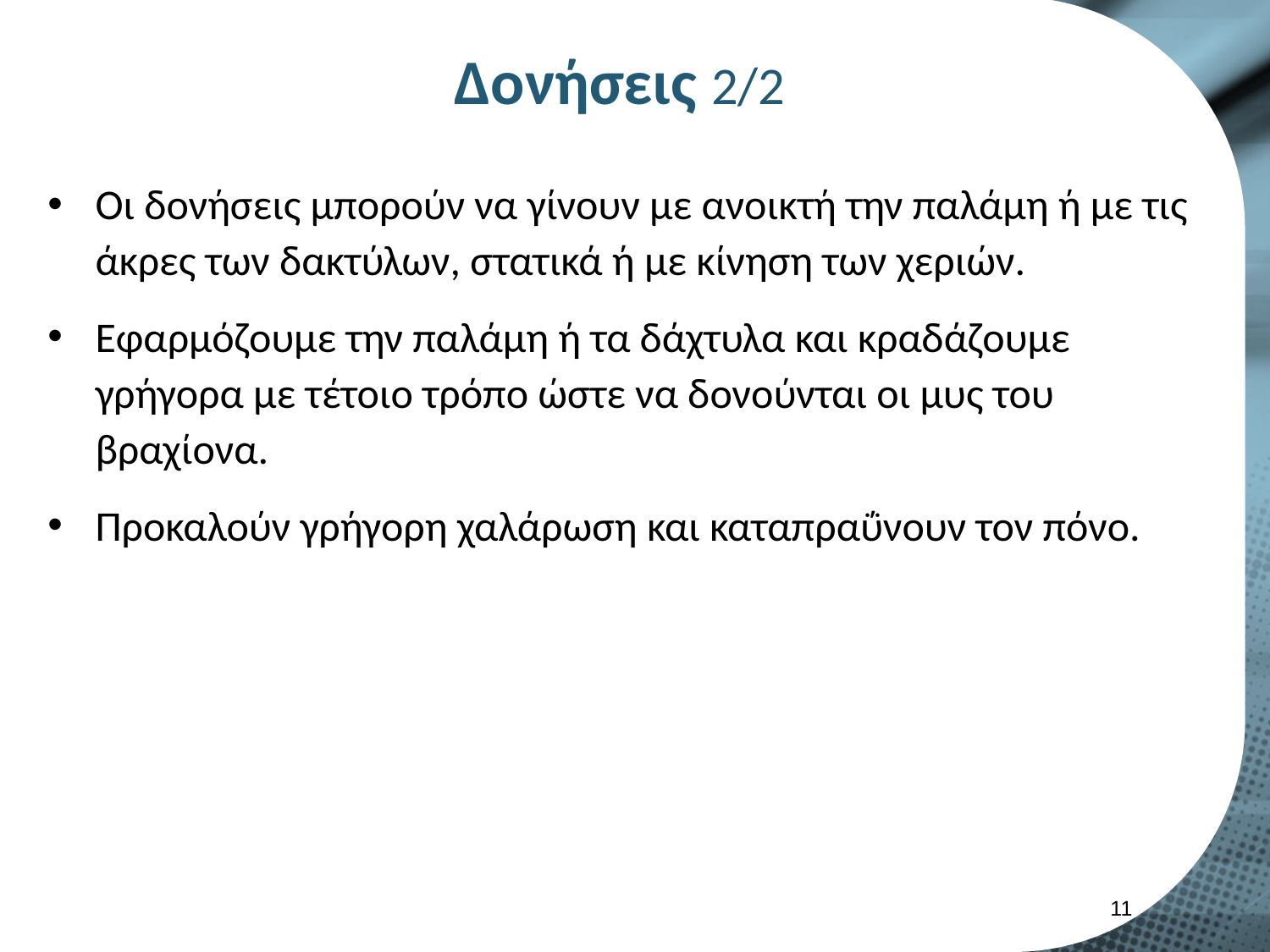

# Δονήσεις 2/2
Οι δονήσεις μπορούν να γίνουν με ανοικτή την παλάμη ή με τις άκρες των δακτύλων, στατικά ή με κίνηση των χεριών.
Εφαρμόζουμε την παλάμη ή τα δάχτυλα και κραδάζουμε γρήγορα με τέτοιο τρόπο ώστε να δονούνται οι μυς του βραχίονα.
Προκαλούν γρήγορη χαλάρωση και καταπραΰνουν τον πόνο.
11